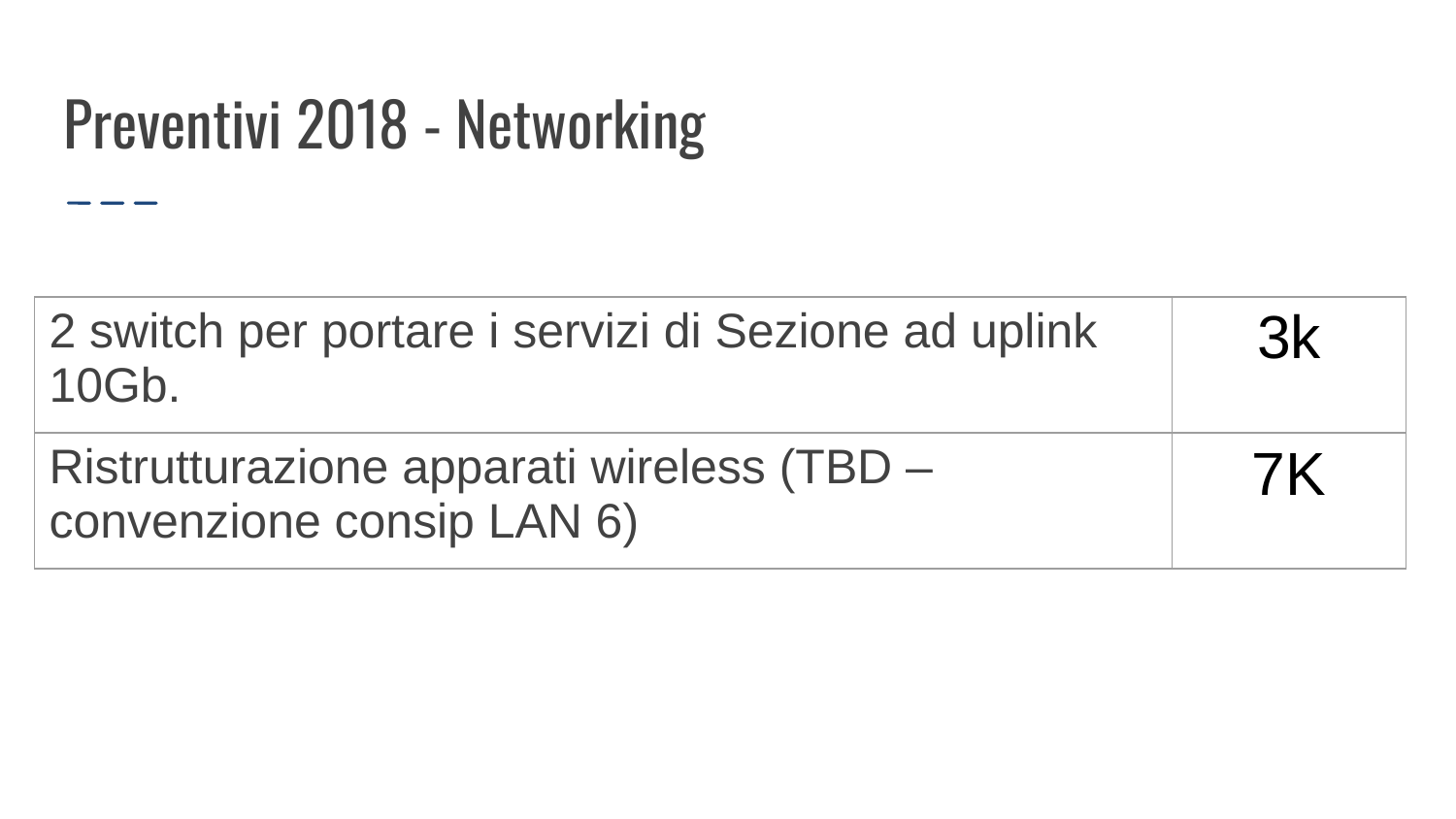

Preventivi 2018 - Networking
| 2 switch per portare i servizi di Sezione ad uplink 10Gb. | 3k |
| --- | --- |
| Ristrutturazione apparati wireless (TBD – convenzione consip LAN 6) | 7K |